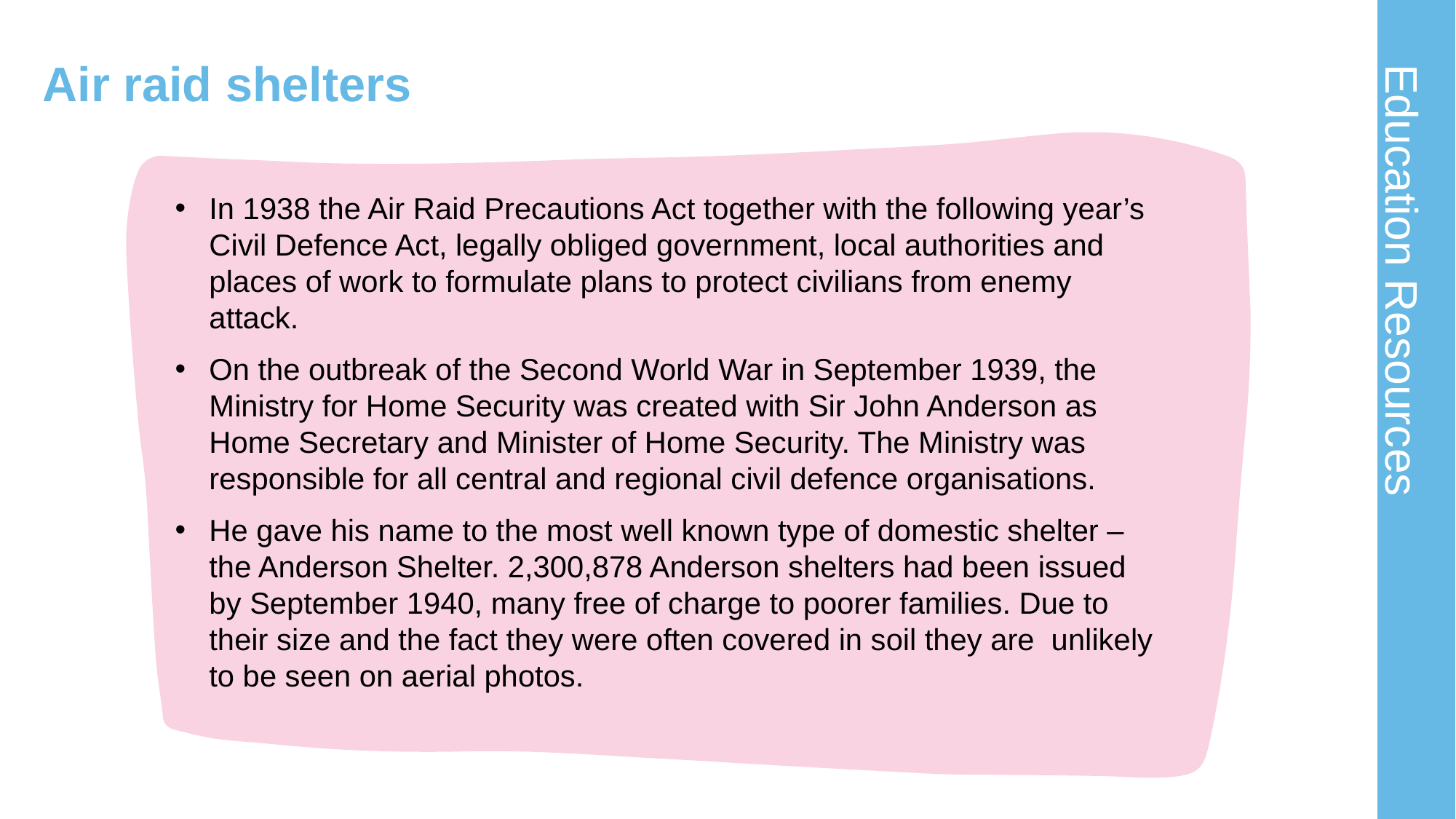

# Air raid shelters 1

In 1938 the Air Raid Precautions Act together with the following year’s Civil Defence Act, legally obliged government, local authorities and places of work to formulate plans to protect civilians from enemy attack.
On the outbreak of the Second World War in September 1939, the Ministry for Home Security was created with Sir John Anderson as Home Secretary and Minister of Home Security. The Ministry was responsible for all central and regional civil defence organisations.
He gave his name to the most well known type of domestic shelter – the Anderson Shelter. 2,300,878 Anderson shelters had been issued by September 1940, many free of charge to poorer families. Due to their size and the fact they were often covered in soil they are  unlikely to be seen on aerial photos.